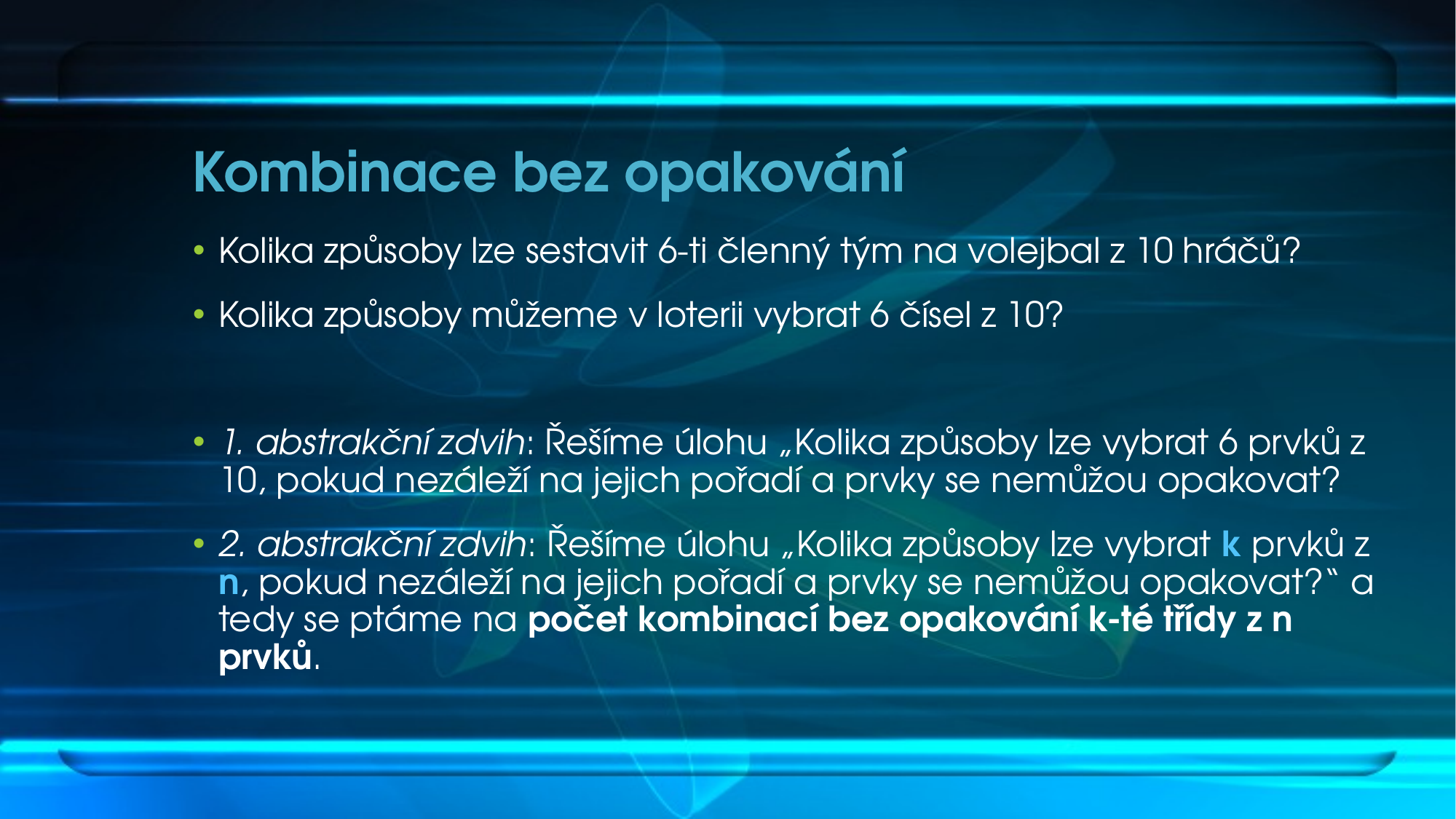

# Kombinace bez opakování
Kolika způsoby lze sestavit 6-ti členný tým na volejbal z 10 hráčů?
Kolika způsoby můžeme v loterii vybrat 6 čísel z 10?

1. abstrakční zdvih: Řešíme úlohu „Kolika způsoby lze vybrat 6 prvků z 10, pokud nezáleží na jejich pořadí a prvky se nemůžou opakovat?
2. abstrakční zdvih: Řešíme úlohu „Kolika způsoby lze vybrat k prvků z n, pokud nezáleží na jejich pořadí a prvky se nemůžou opakovat?“ a tedy se ptáme na počet kombinací bez opakování k-té třídy z n prvků.